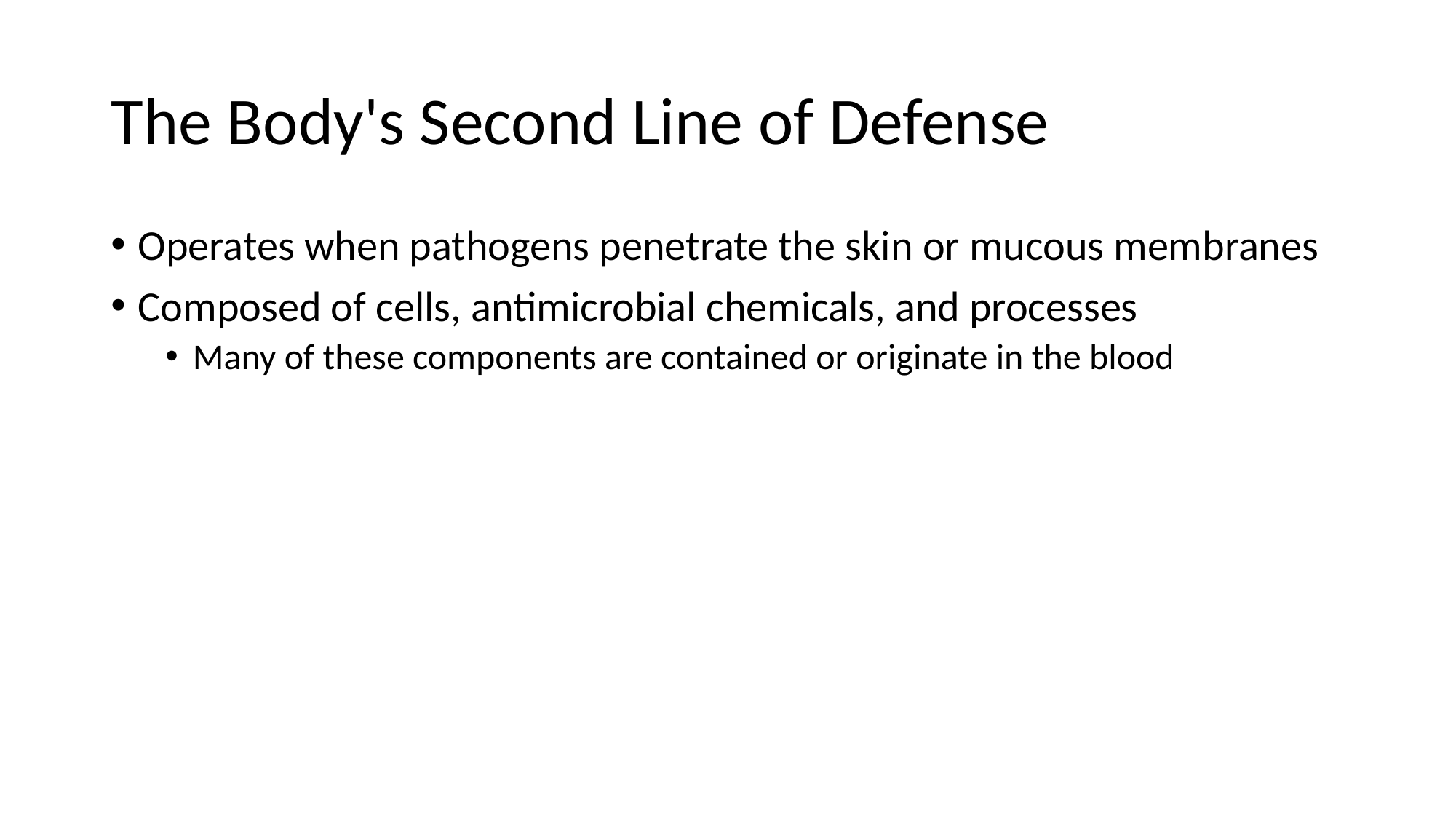

# The Body's Second Line of Defense
Operates when pathogens penetrate the skin or mucous membranes
Composed of cells, antimicrobial chemicals, and processes
Many of these components are contained or originate in the blood